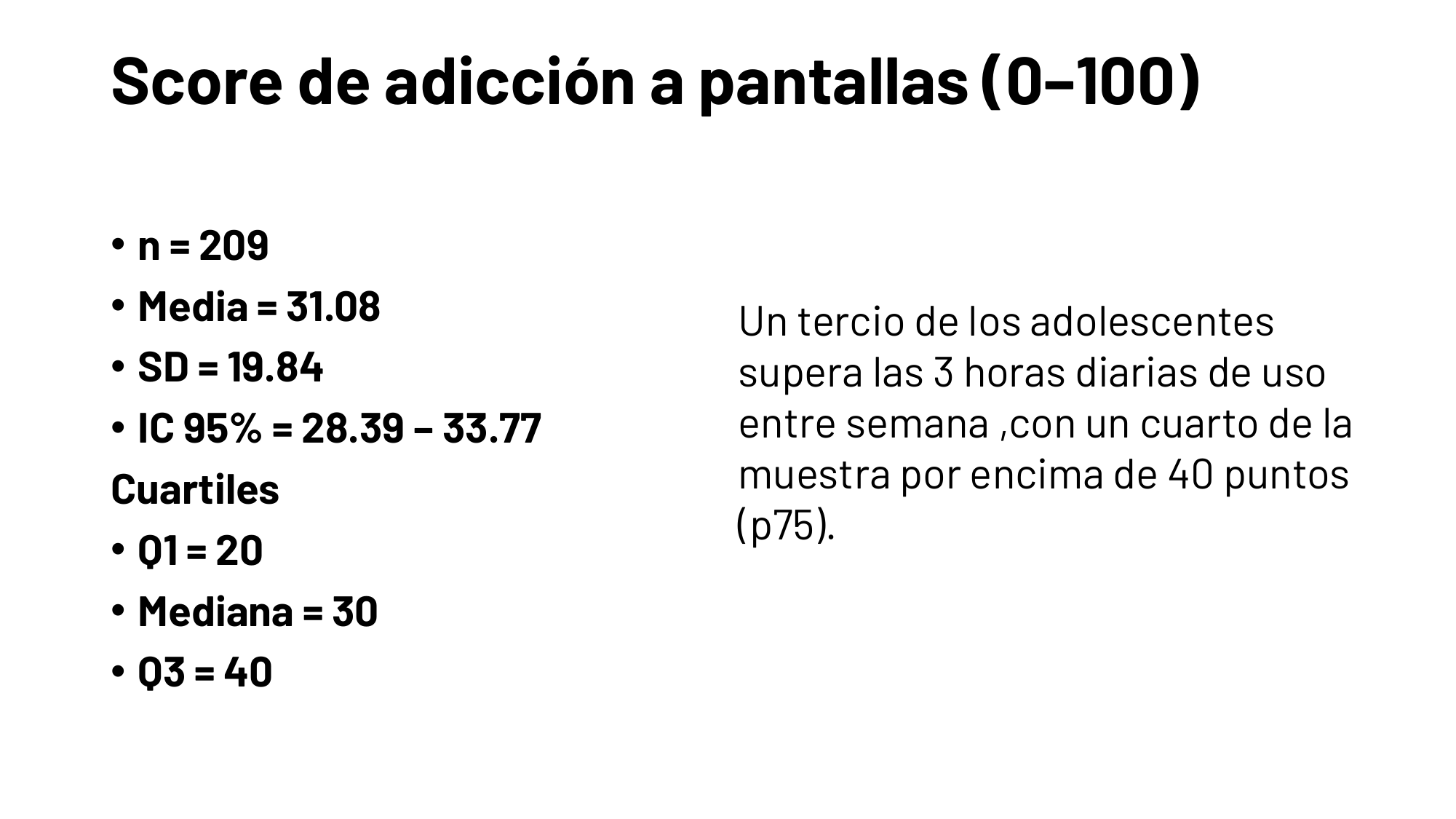

# Score de adicción a pantallas (0–100)
n = 209
Media = 31.08
SD = 19.84
IC 95% = 28.39 – 33.77
Cuartiles
Q1 = 20
Mediana = 30
Q3 = 40
Un tercio de los adolescentes supera las 3 horas diarias de uso entre semana ,con un cuarto de la muestra por encima de 40 puntos (p75).